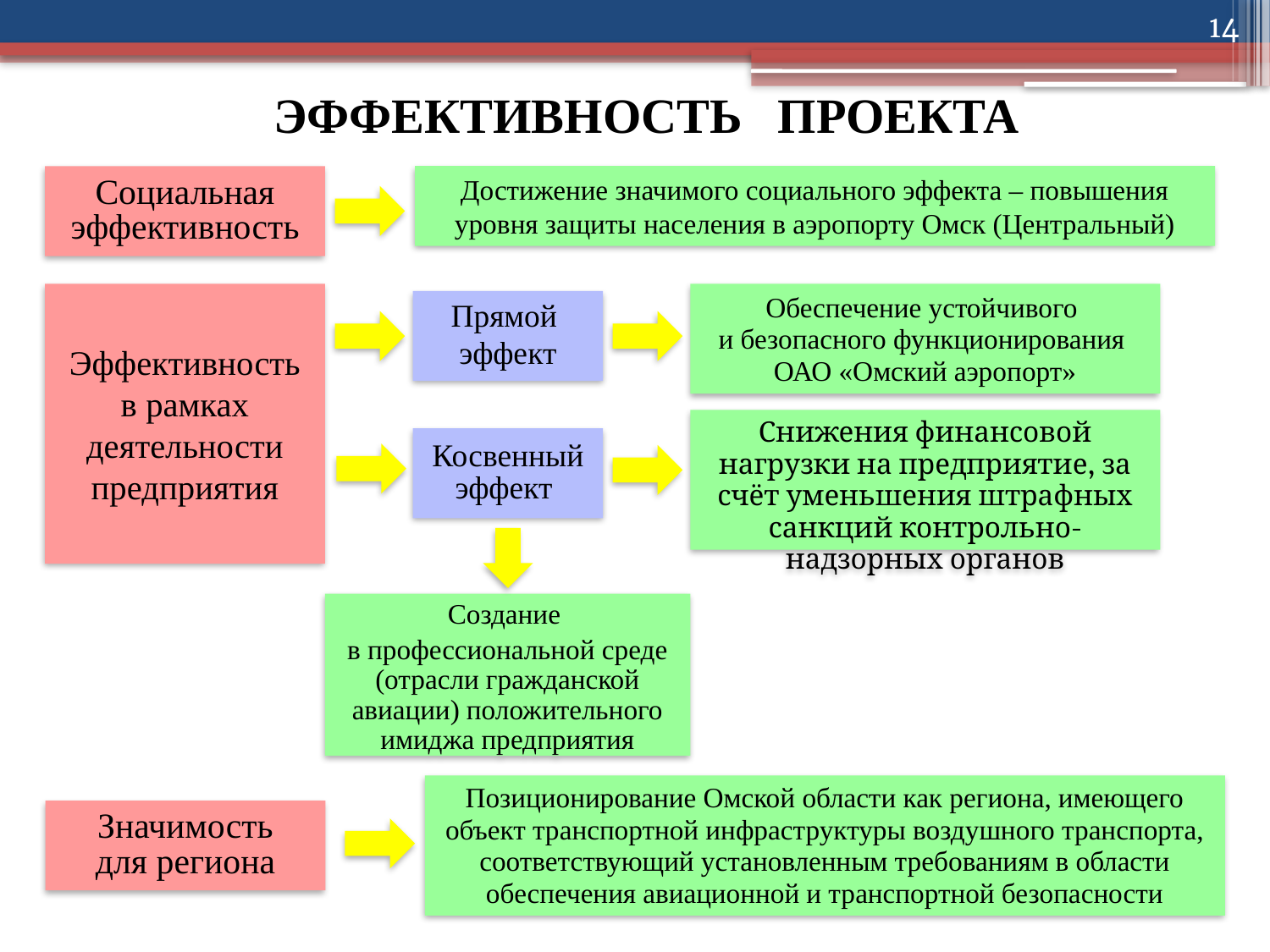

14
# ЭФФЕКТИВНОСТЬ  ПРОЕКТА
Социальная эффективность
Достижение значимого социального эффекта – повышения уровня защиты населения в аэропорту Омск (Центральный)

Эффективность в рамках деятельности предприятия
Обеспечение устойчивого
и безопасного функционирования
ОАО «Омский аэропорт»
Прямой
эффект

Снижения финансовой нагрузки на предприятие, за счёт уменьшения штрафных санкций контрольно-надзорных органов
Косвенный эффект

Создание
в профессиональной среде (отрасли гражданской авиации) положительного имиджа предприятия
Позиционирование Омской области как региона, имеющего объект транспортной инфраструктуры воздушного транспорта, соответствующий установленным требованиям в области обеспечения авиационной и транспортной безопасности
Значимость
для региона